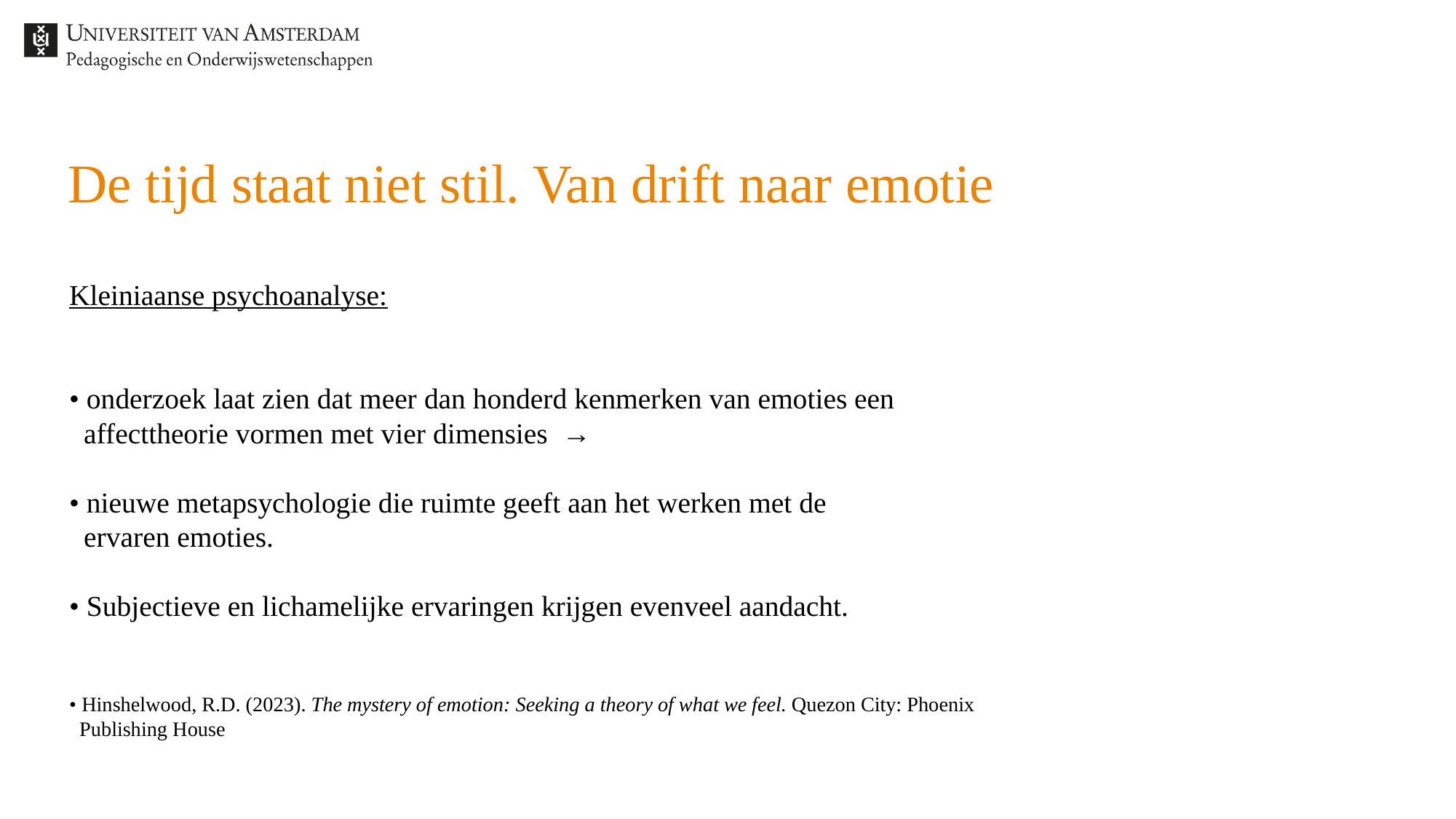

# De tijd staat niet stil. Van drift naar emotie

Kleiniaanse psychoanalyse:

• onderzoek laat zien dat meer dan honderd kenmerken van emoties een
  affecttheorie vormen met vier dimensies  →

• nieuwe metapsychologie die ruimte geeft aan het werken met de
  ervaren emoties.

• Subjectieve en lichamelijke ervaringen krijgen evenveel aandacht.

• Hinshelwood, R.D. (2023). The mystery of emotion: Seeking a theory of what we feel. Quezon City: Phoenix
  Publishing House